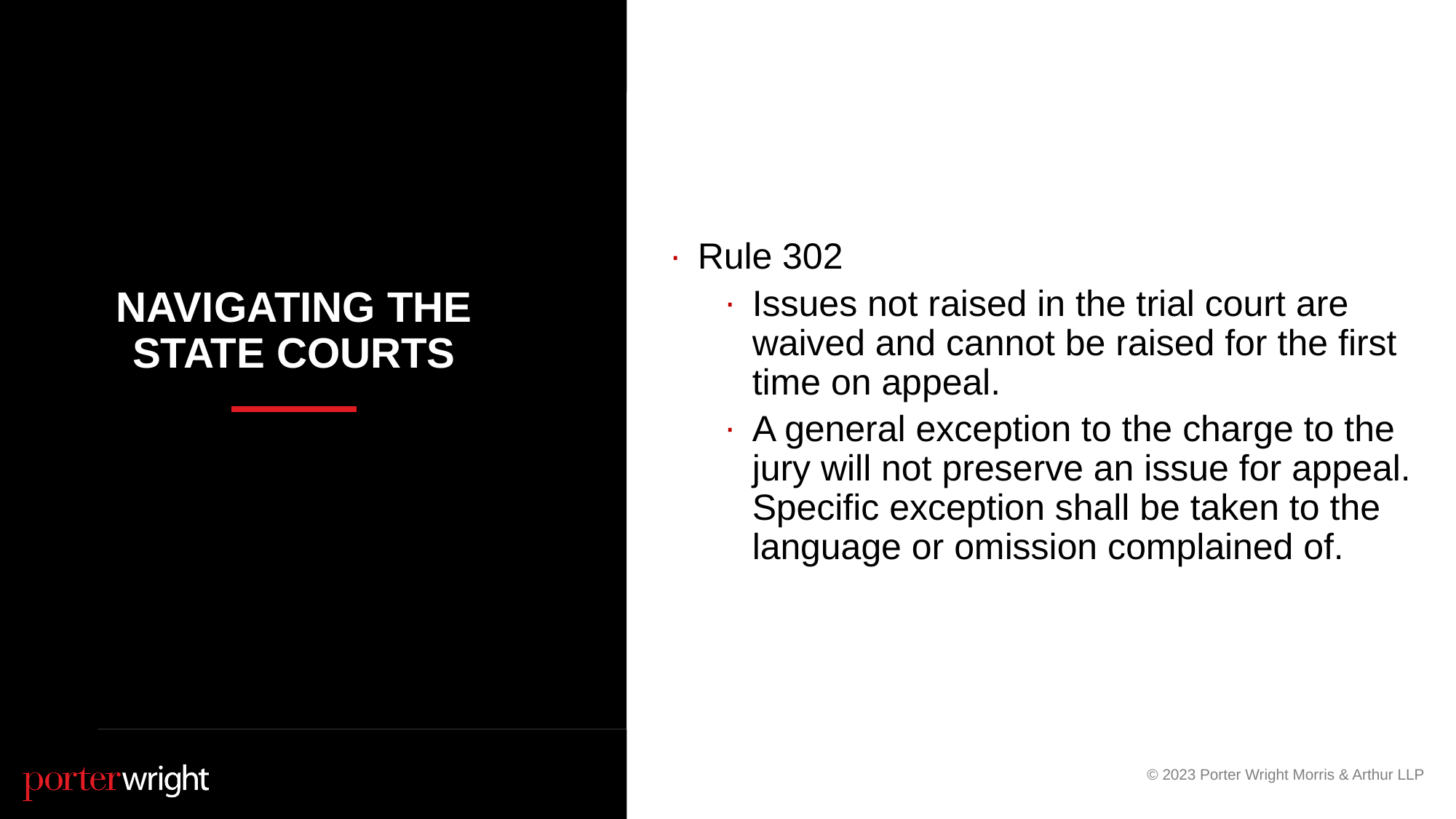

Rule 302
Issues not raised in the trial court are waived and cannot be raised for the first time on appeal.
A general exception to the charge to the jury will not preserve an issue for appeal. Specific exception shall be taken to the language or omission complained of.
# Navigating the State Courts